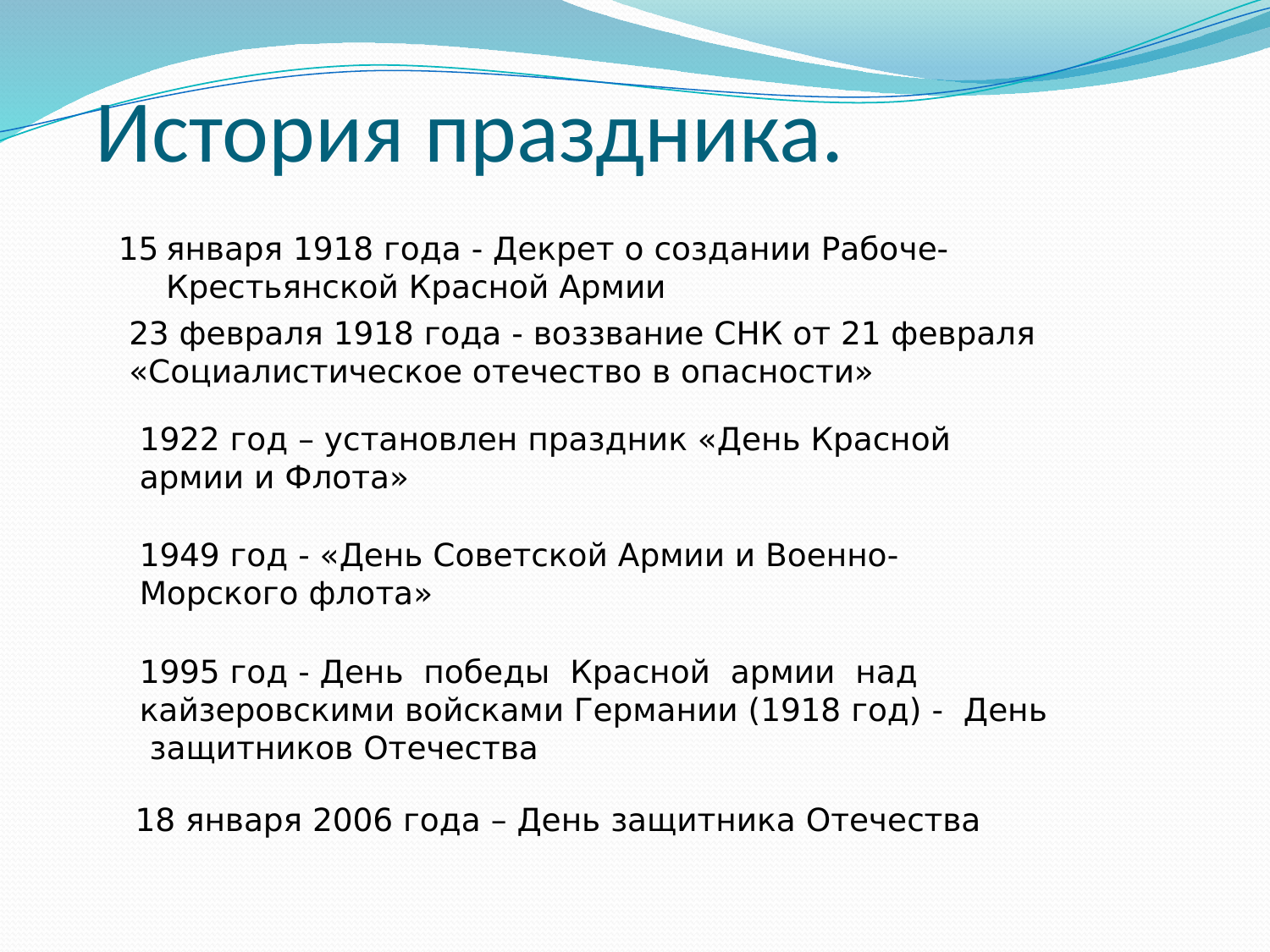

# История праздника.
января 1918 года - Декрет о создании Рабоче-Крестьянской Красной Армии
23 февраля 1918 года - воззвание СНК от 21 февраля «Социалистическое отечество в опасности»
1922 год – установлен праздник «День Красной армии и Флота»
1949 год - «День Советской Армии и Военно-Морского флота»
1995 год - День  победы  Красной  армии  над  кайзеровскими войсками Германии (1918 год) -  День  защитников Отечества
18 января 2006 года – День защитника Отечества